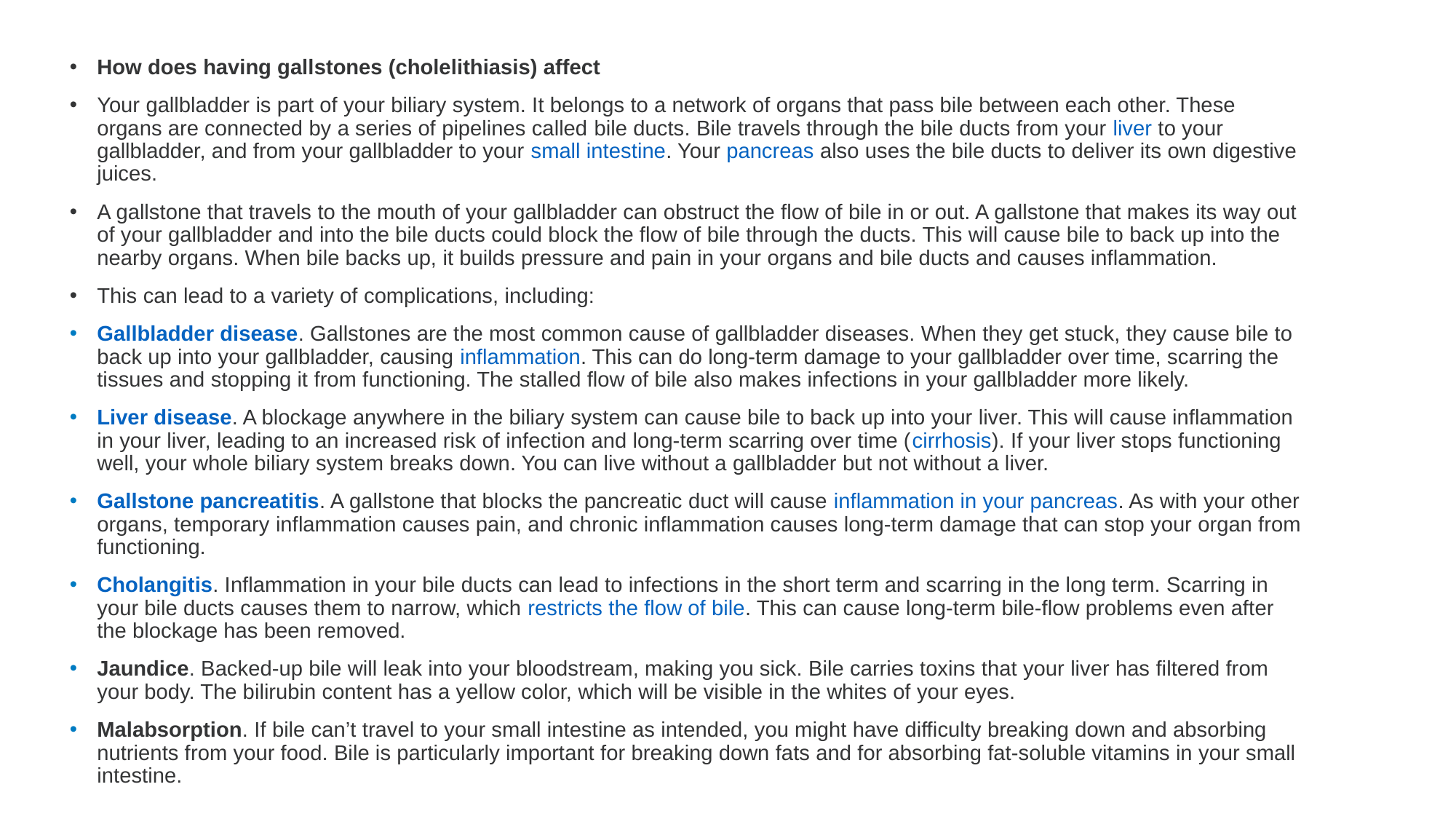

How does having gallstones (cholelithiasis) affect
Your gallbladder is part of your biliary system. It belongs to a network of organs that pass bile between each other. These organs are connected by a series of pipelines called bile ducts. Bile travels through the bile ducts from your liver to your gallbladder, and from your gallbladder to your small intestine. Your pancreas also uses the bile ducts to deliver its own digestive juices.
A gallstone that travels to the mouth of your gallbladder can obstruct the flow of bile in or out. A gallstone that makes its way out of your gallbladder and into the bile ducts could block the flow of bile through the ducts. This will cause bile to back up into the nearby organs. When bile backs up, it builds pressure and pain in your organs and bile ducts and causes inflammation.
This can lead to a variety of complications, including:
Gallbladder disease. Gallstones are the most common cause of gallbladder diseases. When they get stuck, they cause bile to back up into your gallbladder, causing inflammation. This can do long-term damage to your gallbladder over time, scarring the tissues and stopping it from functioning. The stalled flow of bile also makes infections in your gallbladder more likely.
Liver disease. A blockage anywhere in the biliary system can cause bile to back up into your liver. This will cause inflammation in your liver, leading to an increased risk of infection and long-term scarring over time (cirrhosis). If your liver stops functioning well, your whole biliary system breaks down. You can live without a gallbladder but not without a liver.
Gallstone pancreatitis. A gallstone that blocks the pancreatic duct will cause inflammation in your pancreas. As with your other organs, temporary inflammation causes pain, and chronic inflammation causes long-term damage that can stop your organ from functioning.
Cholangitis. Inflammation in your bile ducts can lead to infections in the short term and scarring in the long term. Scarring in your bile ducts causes them to narrow, which restricts the flow of bile. This can cause long-term bile-flow problems even after the blockage has been removed.
Jaundice. Backed-up bile will leak into your bloodstream, making you sick. Bile carries toxins that your liver has filtered from your body. The bilirubin content has a yellow color, which will be visible in the whites of your eyes.
Malabsorption. If bile can’t travel to your small intestine as intended, you might have difficulty breaking down and absorbing nutrients from your food. Bile is particularly important for breaking down fats and for absorbing fat-soluble vitamins in your small intestine.